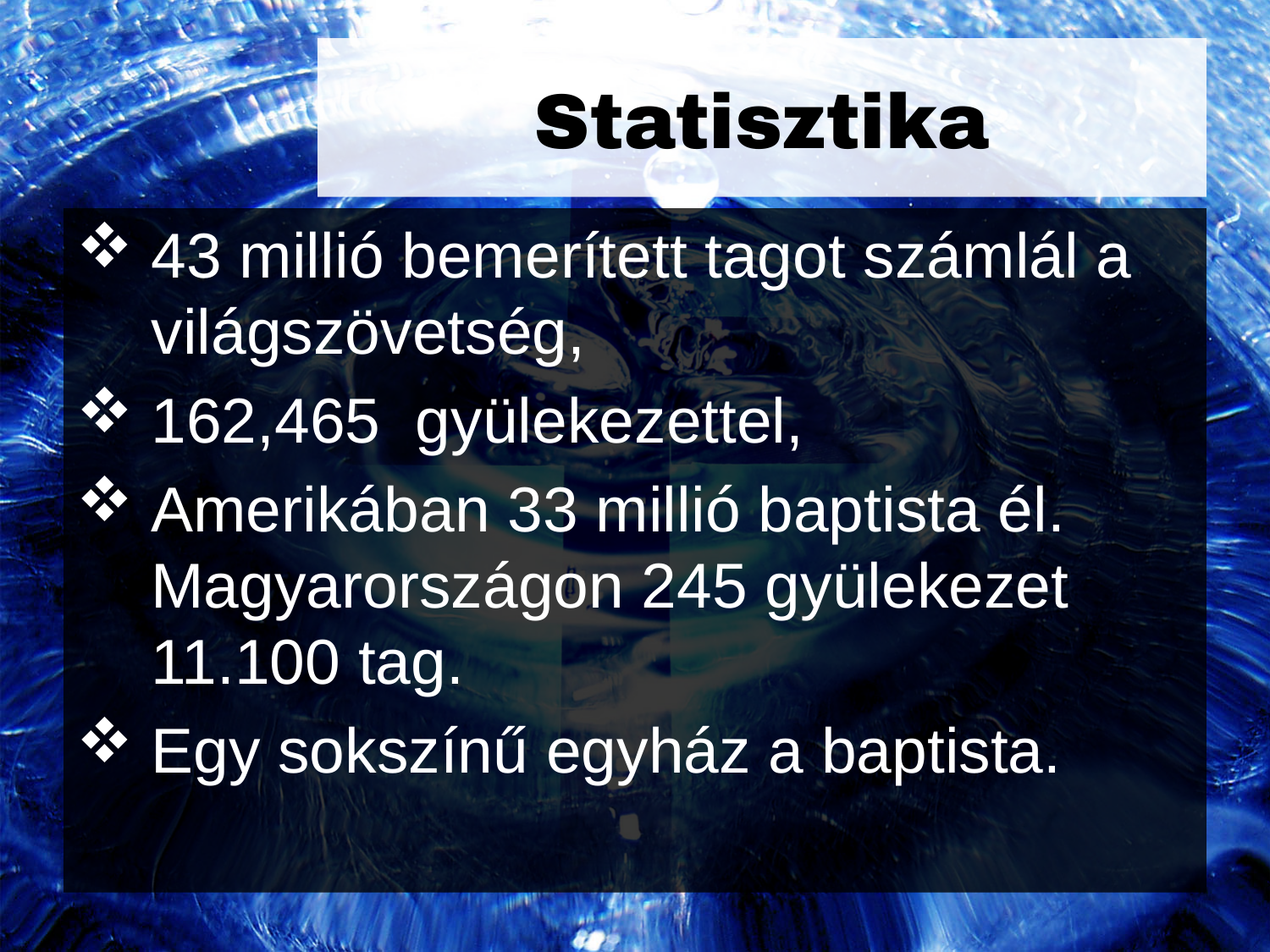

# Statisztika
43 millió bemerített tagot számlál a világszövetség,
162,465  gyülekezettel,
Amerikában 33 millió baptista él. Magyarországon 245 gyülekezet 11.100 tag.
Egy sokszínű egyház a baptista.